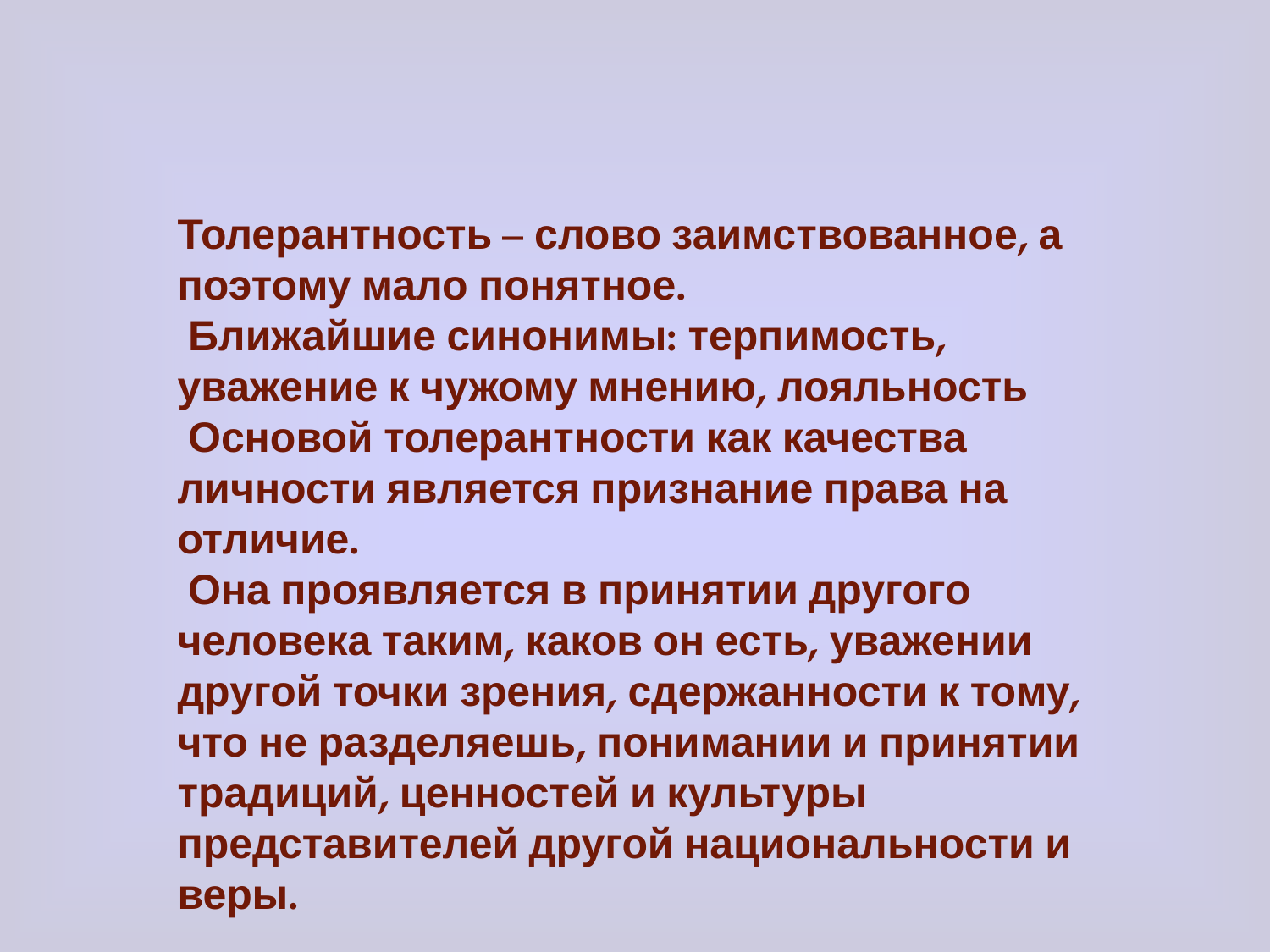

Толерантность – слово заимствованное, а поэтому мало понятное.
 Ближайшие синонимы: терпимость, уважение к чужому мнению, лояльность
 Основой толерантности как качества личности является признание права на отличие.
 Она проявляется в принятии другого человека таким, каков он есть, уважении другой точки зрения, сдержанности к тому, что не разделяешь, понимании и принятии традиций, ценностей и культуры представителей другой национальности и веры.